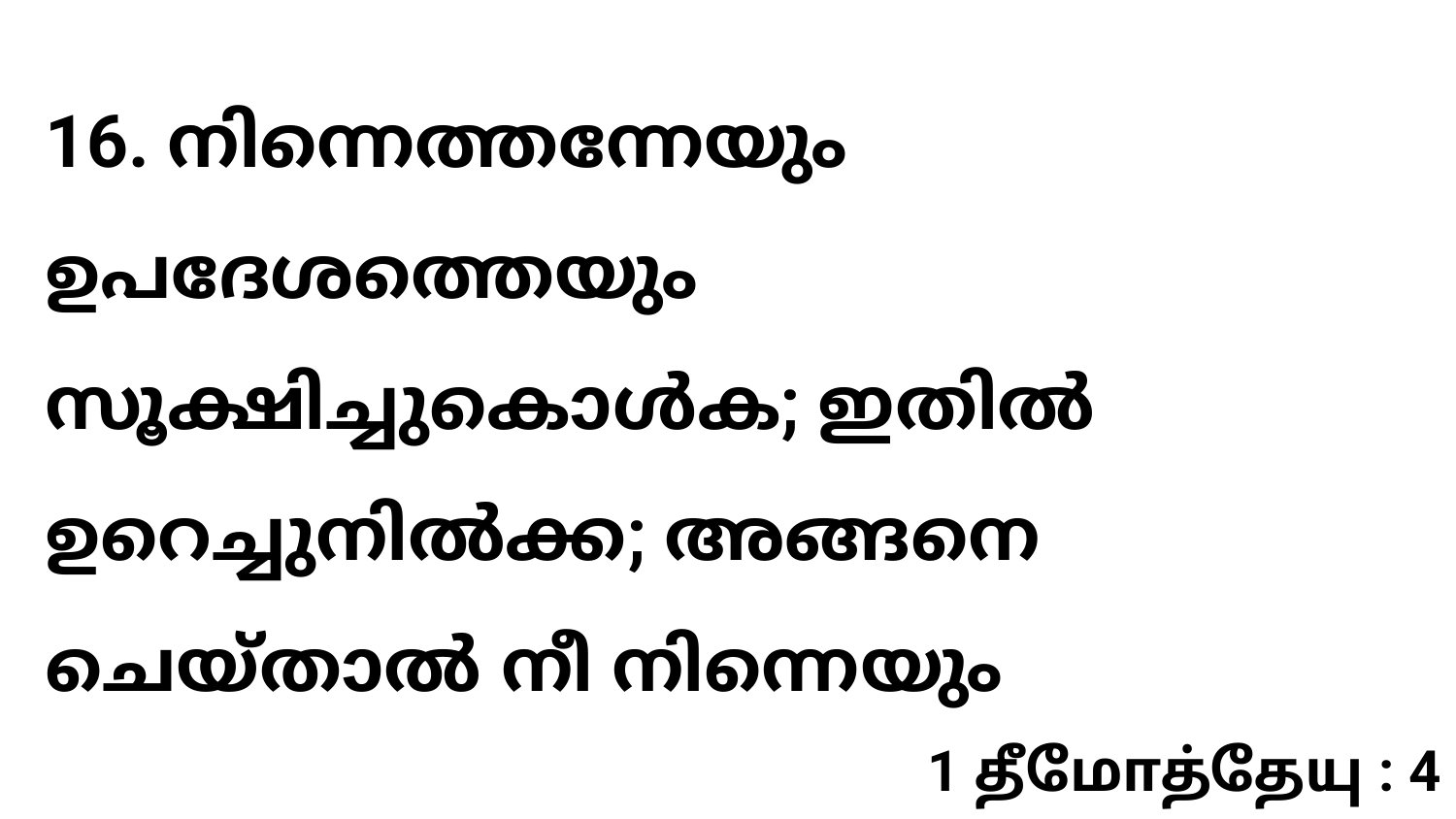

16. നിന്നെത്തന്നേയും ഉപദേശത്തെയും സൂക്ഷിച്ചുകൊൾക; ഇതിൽ ഉറെച്ചുനിൽക്ക; അങ്ങനെ ചെയ്താൽ നീ നിന്നെയും
1 தீமோத்தேயு : 4